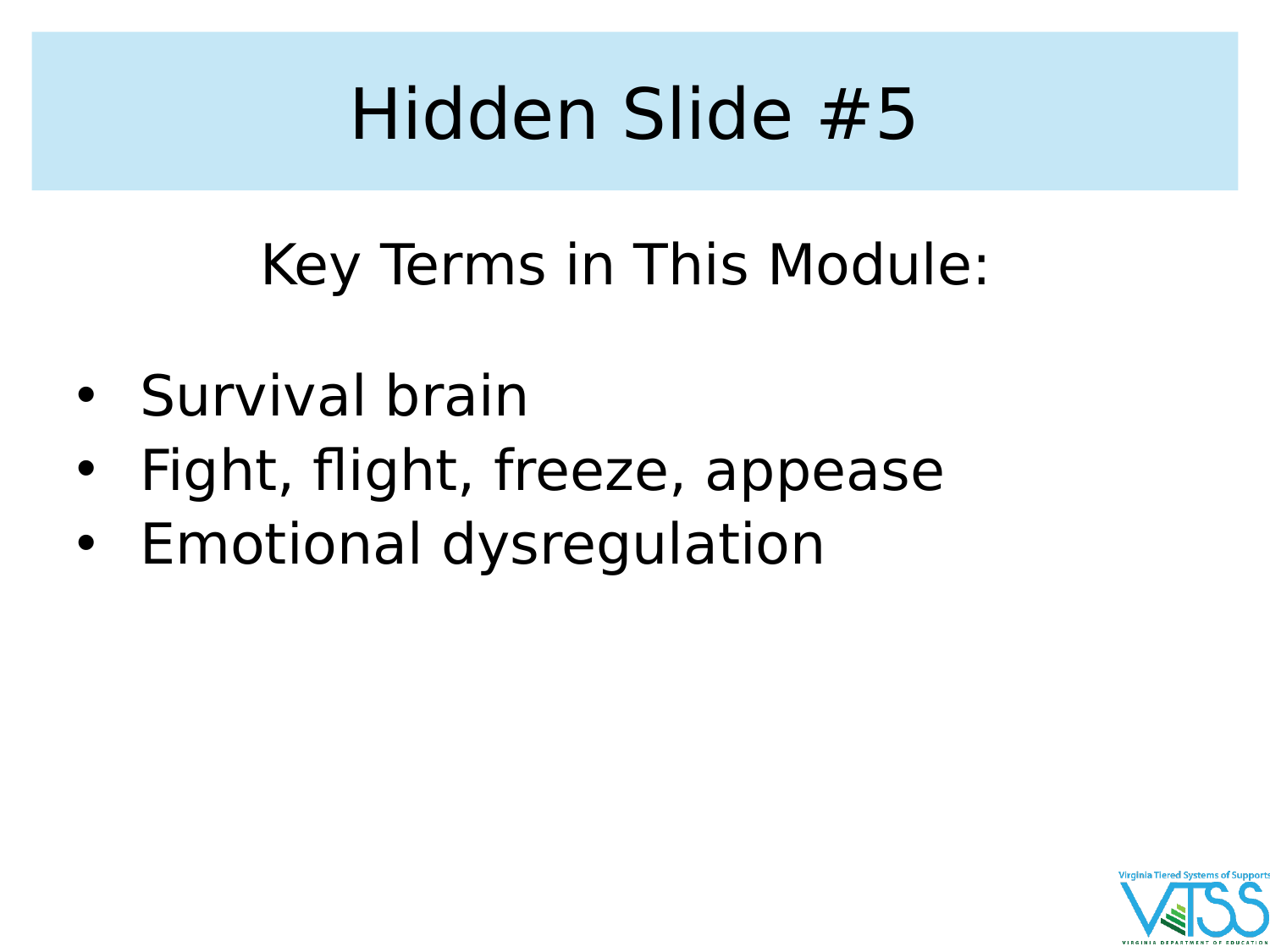

# Hidden Slide #5
Key Terms in This Module:

Survival brain
Fight, flight, freeze, appease
Emotional dysregulation